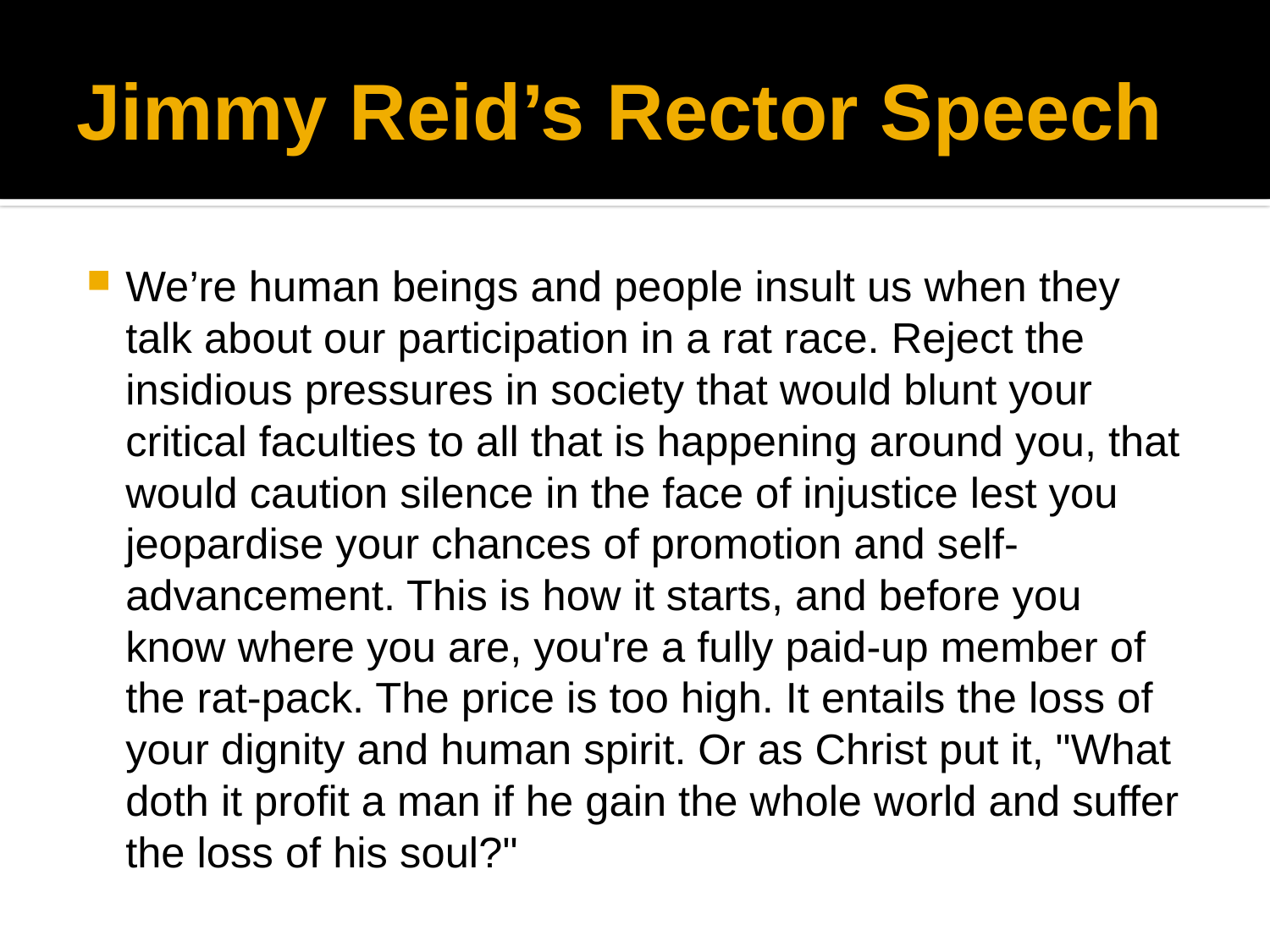

# Jimmy Reid’s Rector Speech
We’re human beings and people insult us when they talk about our participation in a rat race. Reject the insidious pressures in society that would blunt your critical faculties to all that is happening around you, that would caution silence in the face of injustice lest you jeopardise your chances of promotion and self-advancement. This is how it starts, and before you know where you are, you're a fully paid-up member of the rat-pack. The price is too high. It entails the loss of your dignity and human spirit. Or as Christ put it, "What doth it profit a man if he gain the whole world and suffer the loss of his soul?"